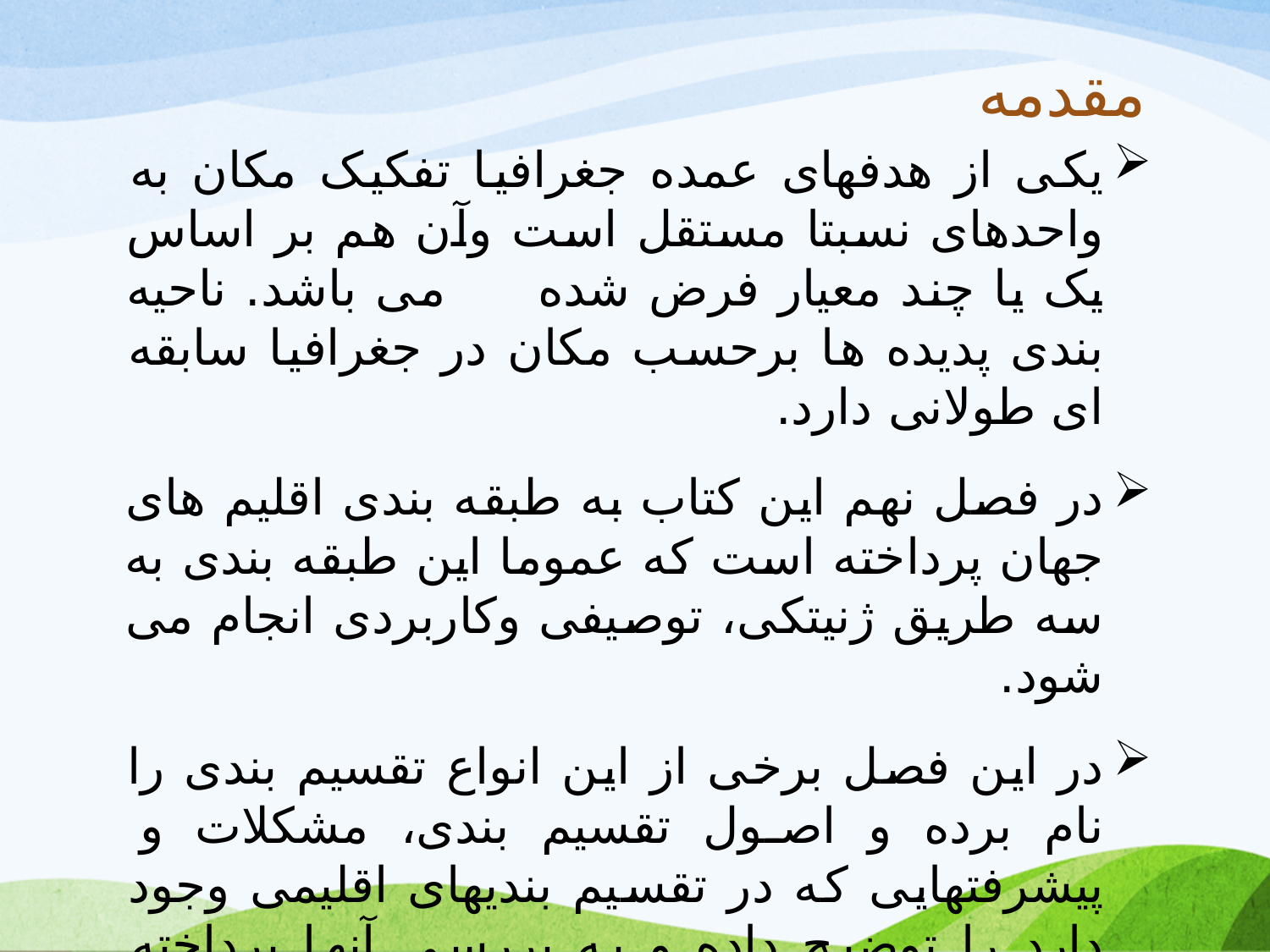

# مقدمه
یکی از هدفهای عمده جغرافیا تفکیک مکان به واحدهای نسبتا مستقل است وآن هم بر اساس یک یا چند معیار فرض شده     می باشد. ناحیه بندی پدیده ها برحسب مکان در جغرافیا سابقه ای طولانی دارد.
در فصل نهم این کتاب به طبقه بندی اقلیم های جهان پرداخته است که عموما این طبقه بندی به سه طریق ژنیتکی، توصیفی وکاربردی انجام می شود.
در این فصل برخی از این انواع تقسیم بندی را نام برده و اصول تقسیم بندی، مشکلات و پیشرفتهایی که در تقسیم بندیهای اقلیمی وجود دارد را توضیح داده و به بررسی آنها پرداخته است.